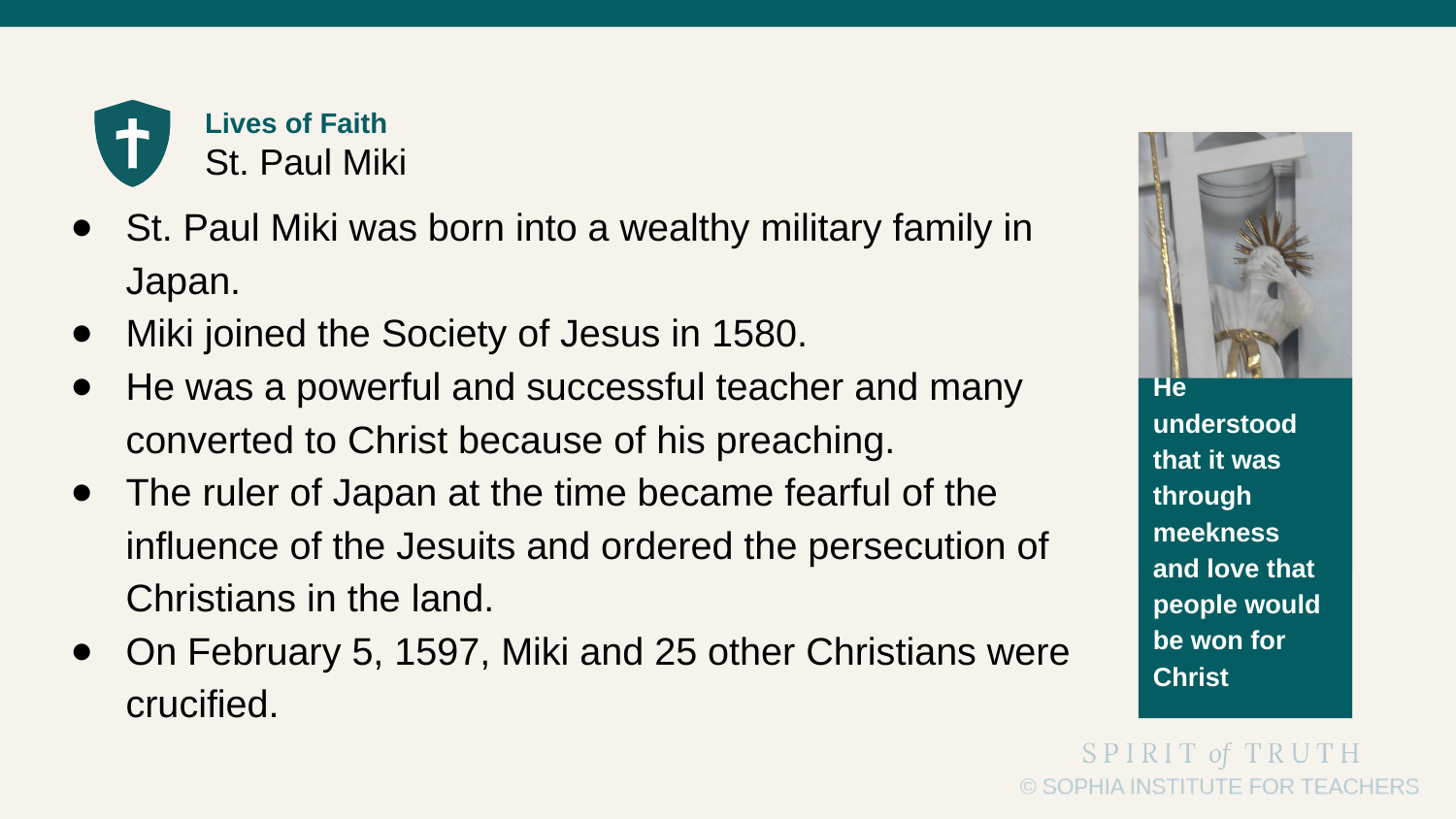

St. Paul Miki was born into a wealthy military family in Japan.
Miki joined the Society of Jesus in 1580.
He was a powerful and successful teacher and many converted to Christ because of his preaching.
The ruler of Japan at the time became fearful of the influence of the Jesuits and ordered the persecution of Christians in the land.
On February 5, 1597, Miki and 25 other Christians were crucified.